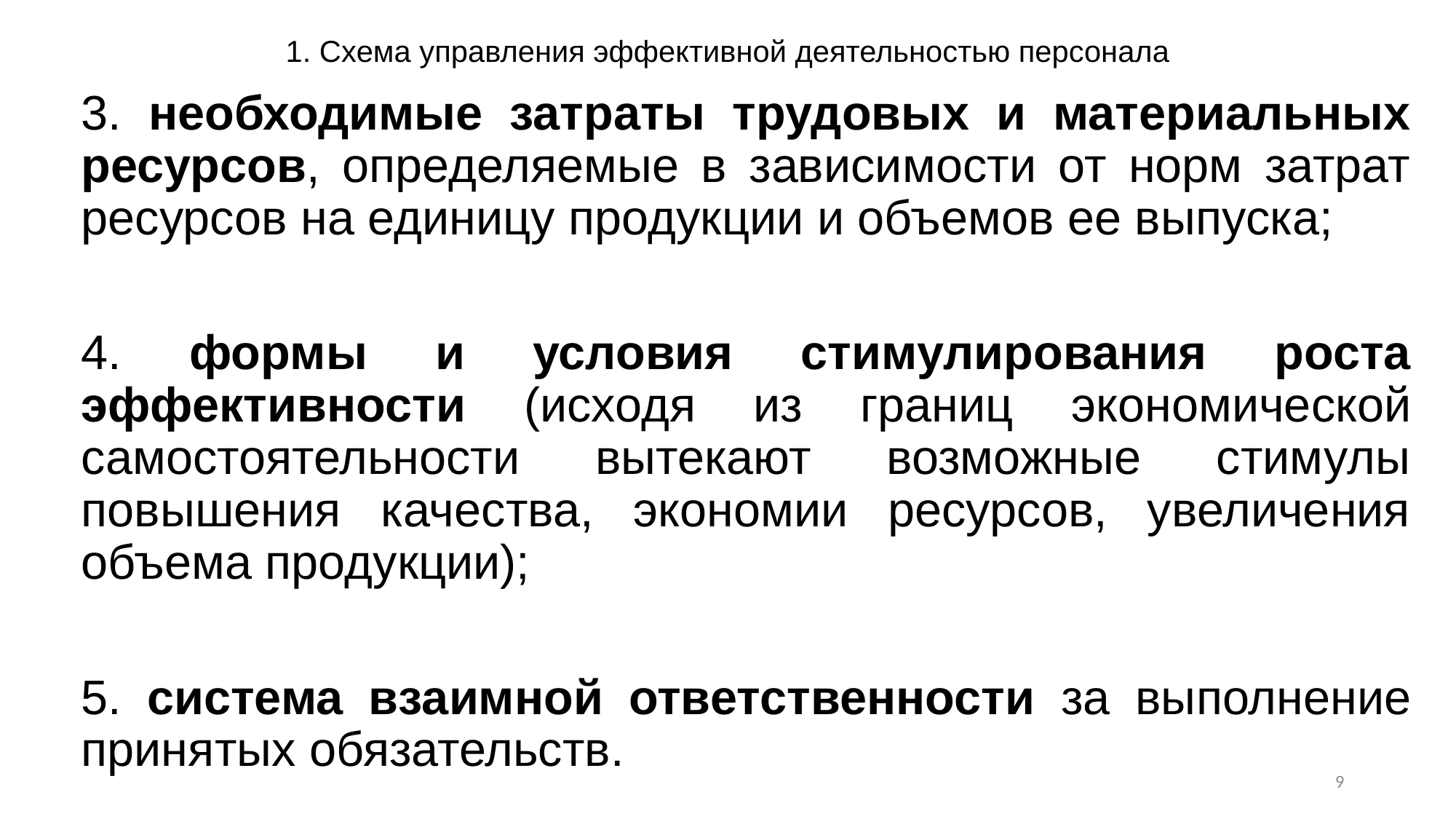

# 1. Схема управления эффективной деятельностью персонала
3. необходимые затраты трудовых и материальных ресурсов, определяемые в зависимости от норм затрат ресурсов на единицу продукции и объемов ее выпуска;

4. формы и условия стимулирования роста эффективности (исходя из границ экономической самостоятельности вытекают возможные стимулы повышения качества, экономии ресурсов, увеличения объема продукции);

5. система взаимной ответственности за выполнение принятых обязательств.

9